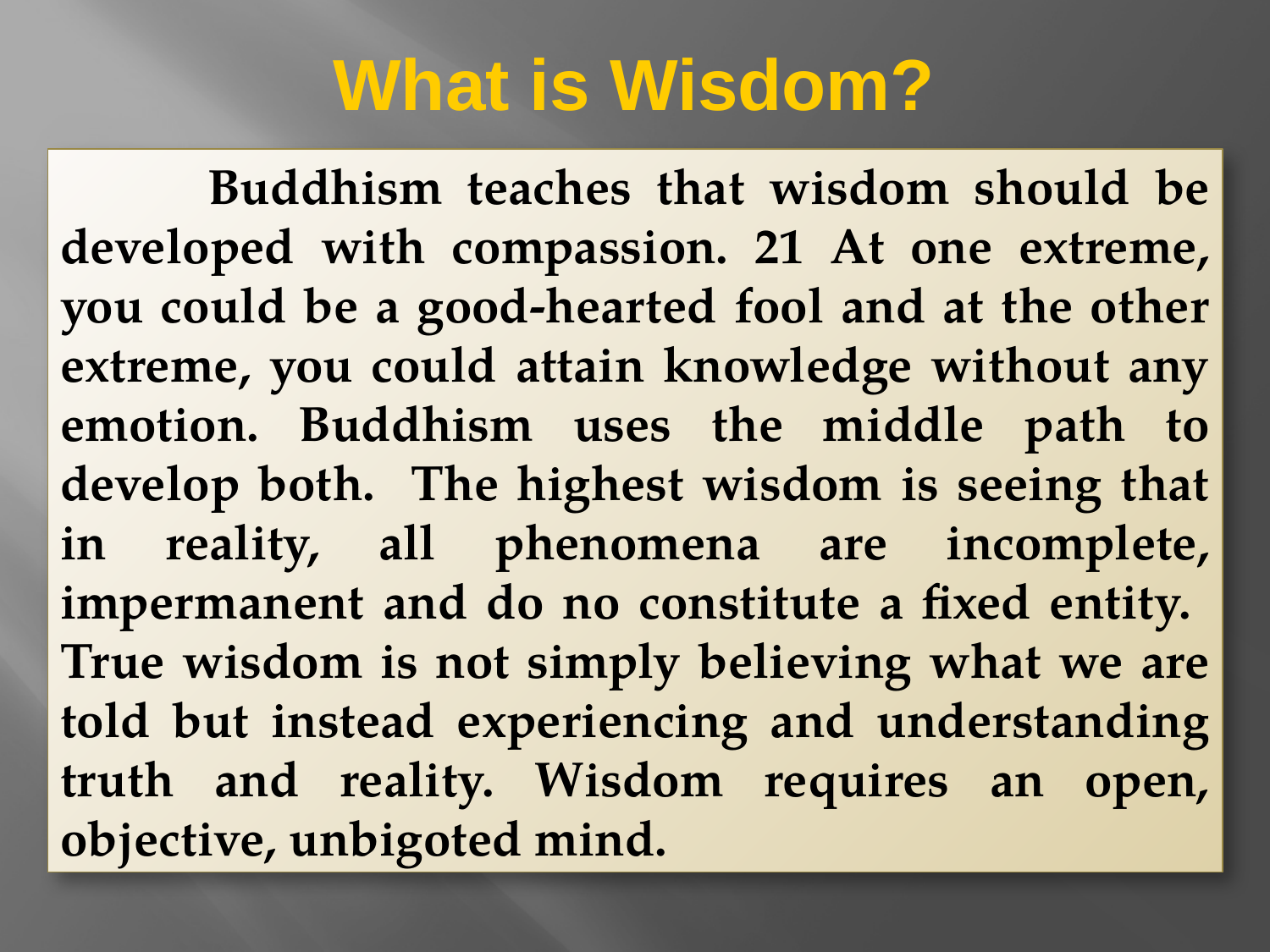

What is Wisdom?
      Buddhism teaches that wisdom should be developed with compassion. 21 At one extreme, you could be a good-hearted fool and at the other extreme, you could attain knowledge without any emotion. Buddhism uses the middle path to develop both.  The highest wisdom is seeing that in reality, all phenomena are incomplete, impermanent and do no constitute a fixed entity.  True wisdom is not simply believing what we are told but instead experiencing and understanding truth and reality. Wisdom requires an open, objective, unbigoted mind.